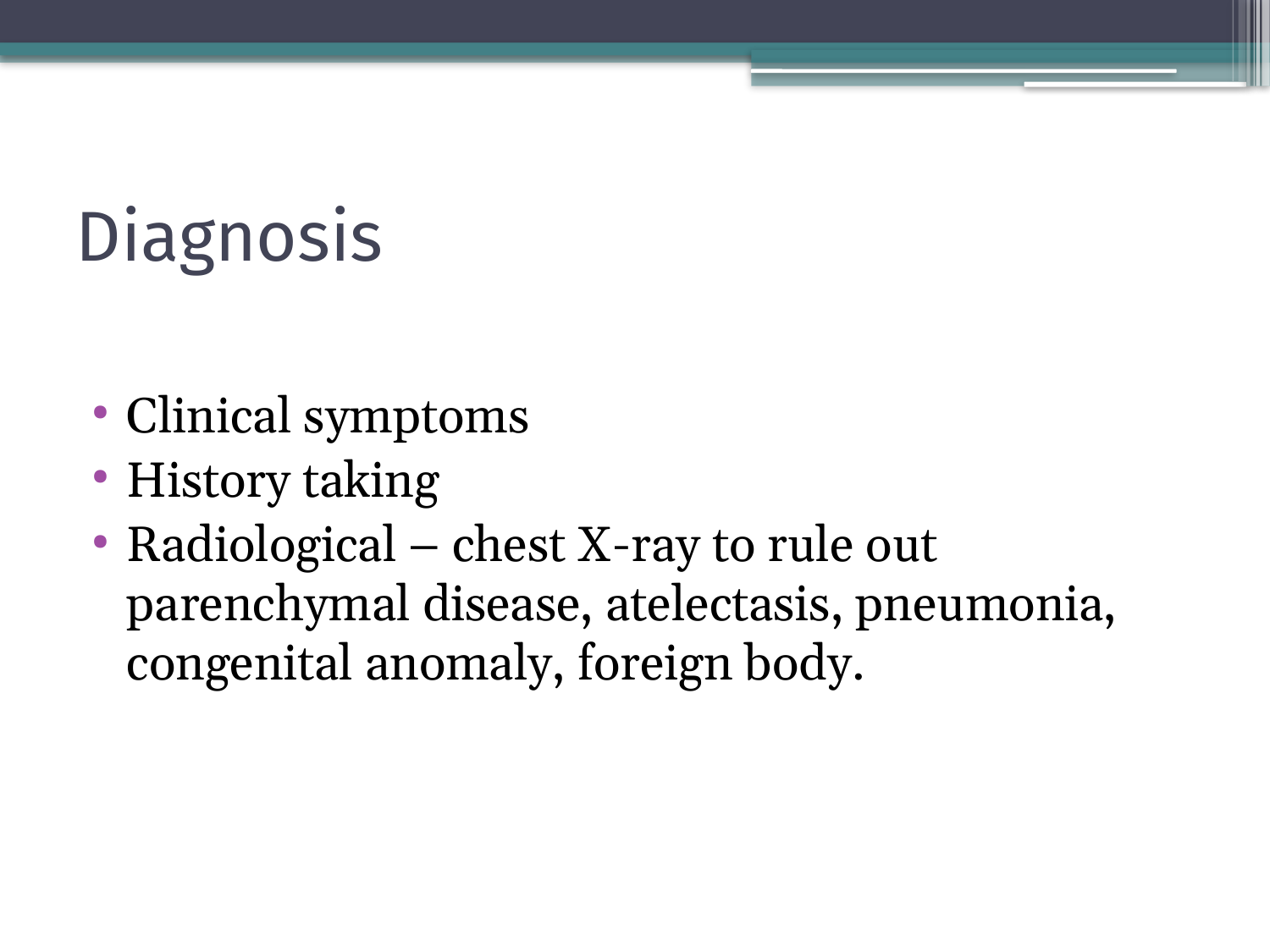

# Diagnosis

Clinical symptoms
History taking
Radiological – chest X-ray to rule out parenchymal disease, atelectasis, pneumonia, congenital anomaly, foreign body.